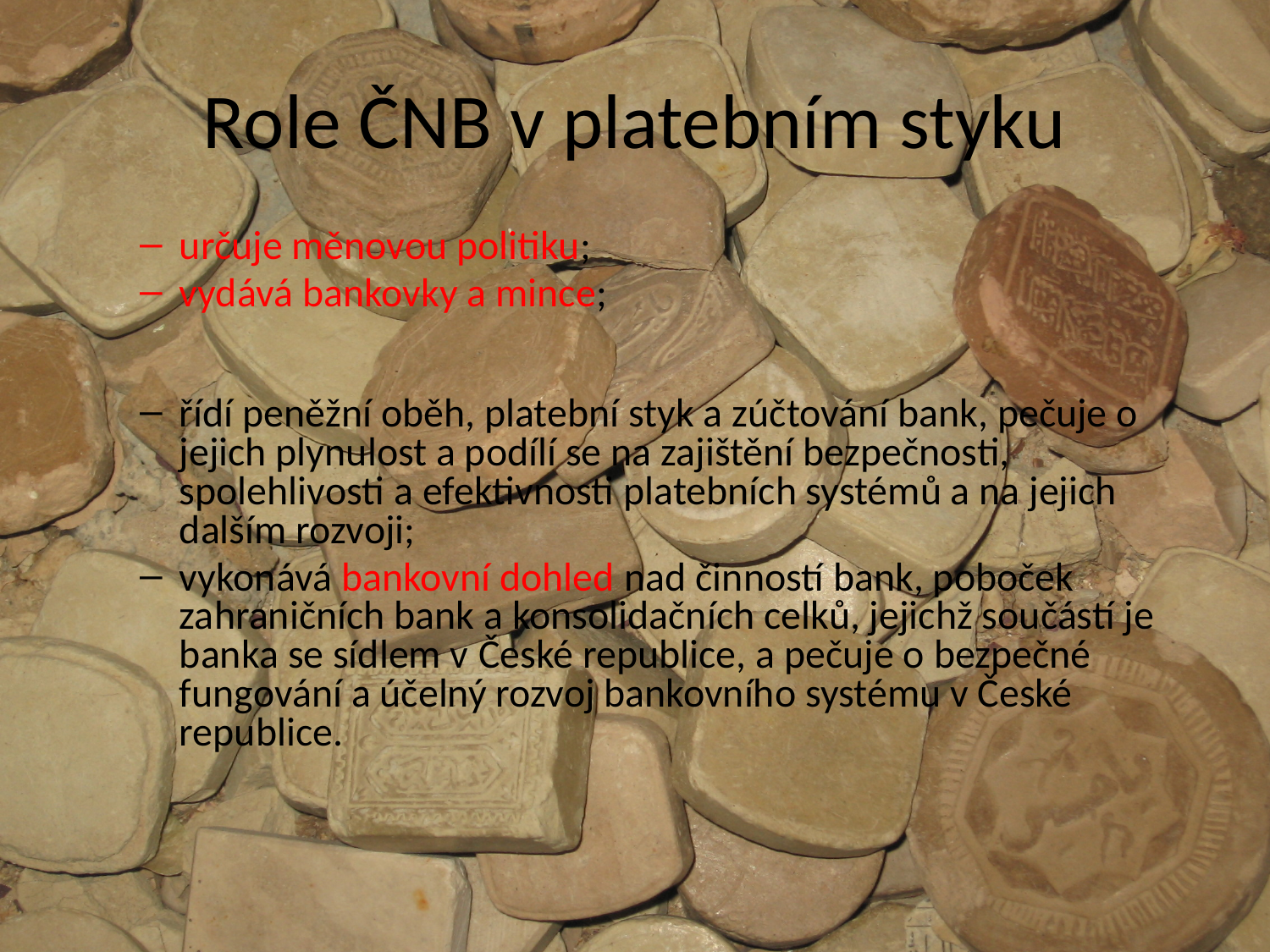

# Role ČNB v platebním styku
určuje měnovou politiku;
vydává bankovky a mince;

řídí peněžní oběh, platební styk a zúčtování bank, pečuje o jejich plynulost a podílí se na zajištění bezpečnosti, spolehlivosti a efektivnosti platebních systémů a na jejich dalším rozvoji;
vykonává bankovní dohled nad činností bank, poboček zahraničních bank a konsolidačních celků, jejichž součástí je banka se sídlem v České republice, a pečuje o bezpečné fungování a účelný rozvoj bankovního systému v České republice.